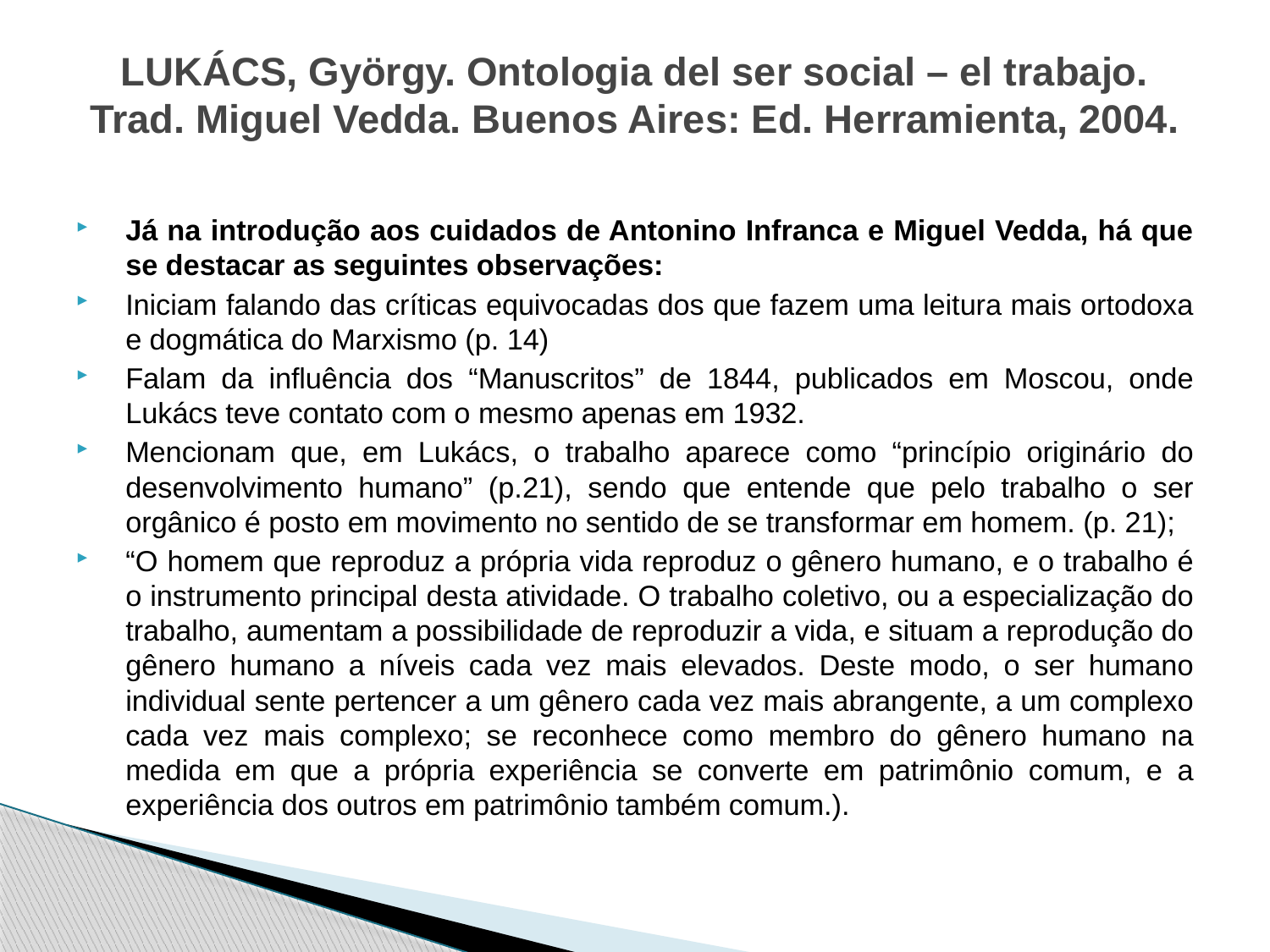

# LUKÁCS, György. Ontologia del ser social – el trabajo. Trad. Miguel Vedda. Buenos Aires: Ed. Herramienta, 2004.
Já na introdução aos cuidados de Antonino Infranca e Miguel Vedda, há que se destacar as seguintes observações:
Iniciam falando das críticas equivocadas dos que fazem uma leitura mais ortodoxa e dogmática do Marxismo (p. 14)
Falam da influência dos “Manuscritos” de 1844, publicados em Moscou, onde Lukács teve contato com o mesmo apenas em 1932.
Mencionam que, em Lukács, o trabalho aparece como “princípio originário do desenvolvimento humano” (p.21), sendo que entende que pelo trabalho o ser orgânico é posto em movimento no sentido de se transformar em homem. (p. 21);
“O homem que reproduz a própria vida reproduz o gênero humano, e o trabalho é o instrumento principal desta atividade. O trabalho coletivo, ou a especialização do trabalho, aumentam a possibilidade de reproduzir a vida, e situam a reprodução do gênero humano a níveis cada vez mais elevados. Deste modo, o ser humano individual sente pertencer a um gênero cada vez mais abrangente, a um complexo cada vez mais complexo; se reconhece como membro do gênero humano na medida em que a própria experiência se converte em patrimônio comum, e a experiência dos outros em patrimônio também comum.).